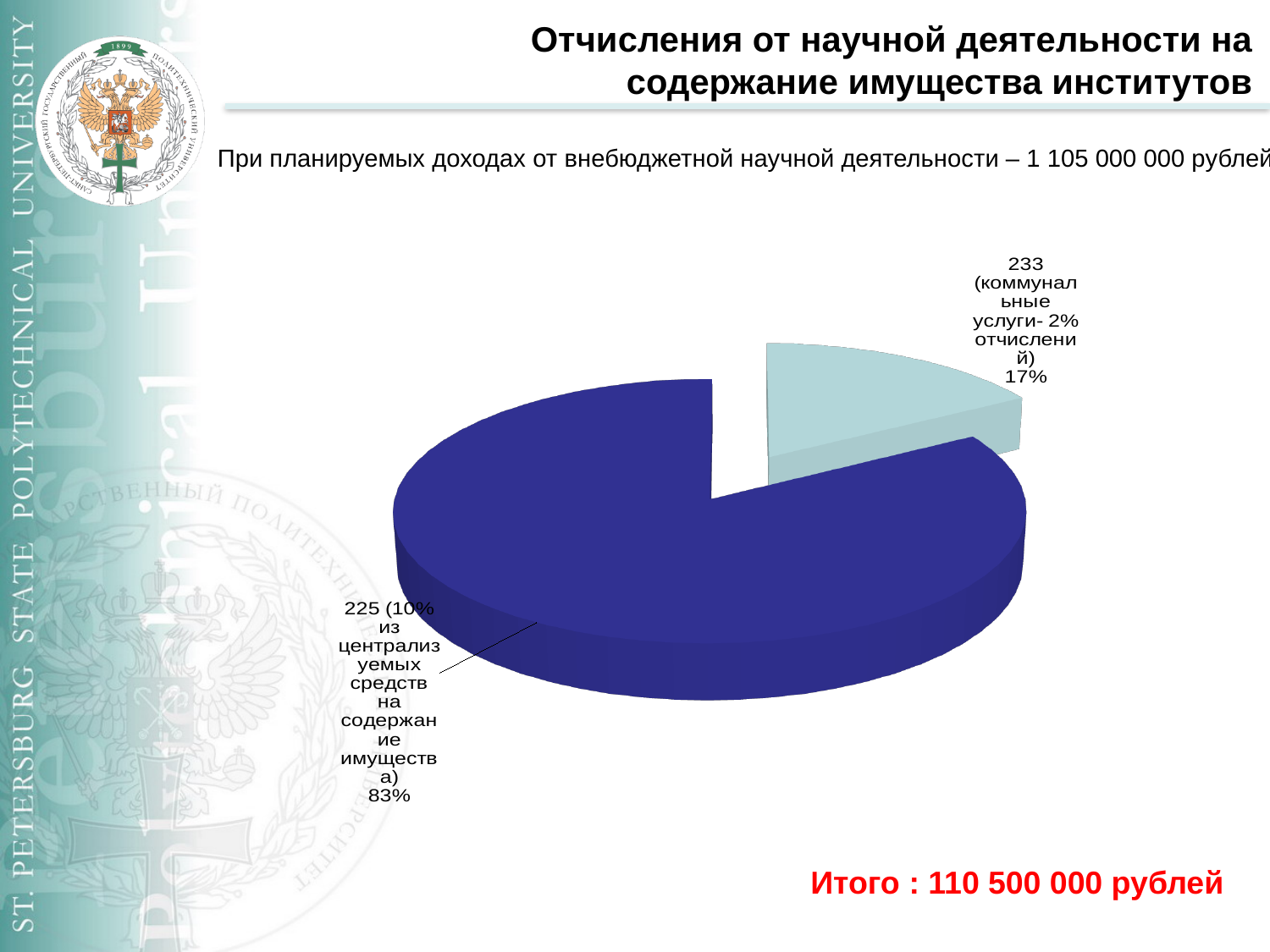

Отчисления от научной деятельности на содержание имущества институтов
При планируемых доходах от внебюджетной научной деятельности – 1 105 000 000 рублей

[unsupported chart]

Итого : 110 500 000 рублей